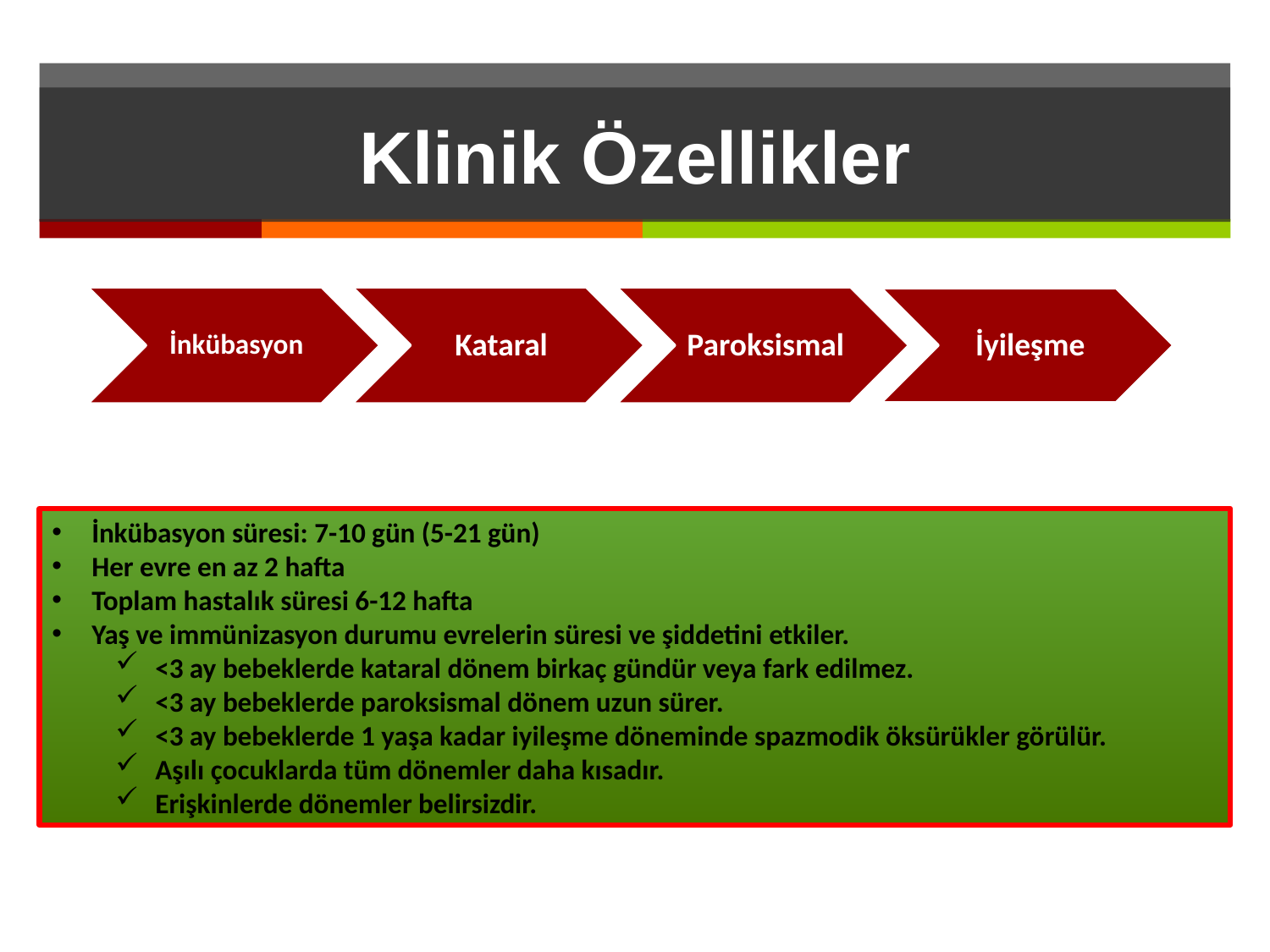

# Klinik Özellikler
İnkübasyon
Kataral
Paroksismal
İyileşme
İnkübasyon süresi: 7-10 gün (5-21 gün)
Her evre en az 2 hafta
Toplam hastalık süresi 6-12 hafta
Yaş ve immünizasyon durumu evrelerin süresi ve şiddetini etkiler.
<3 ay bebeklerde kataral dönem birkaç gündür veya fark edilmez.
<3 ay bebeklerde paroksismal dönem uzun sürer.
<3 ay bebeklerde 1 yaşa kadar iyileşme döneminde spazmodik öksürükler görülür.
Aşılı çocuklarda tüm dönemler daha kısadır.
Erişkinlerde dönemler belirsizdir.